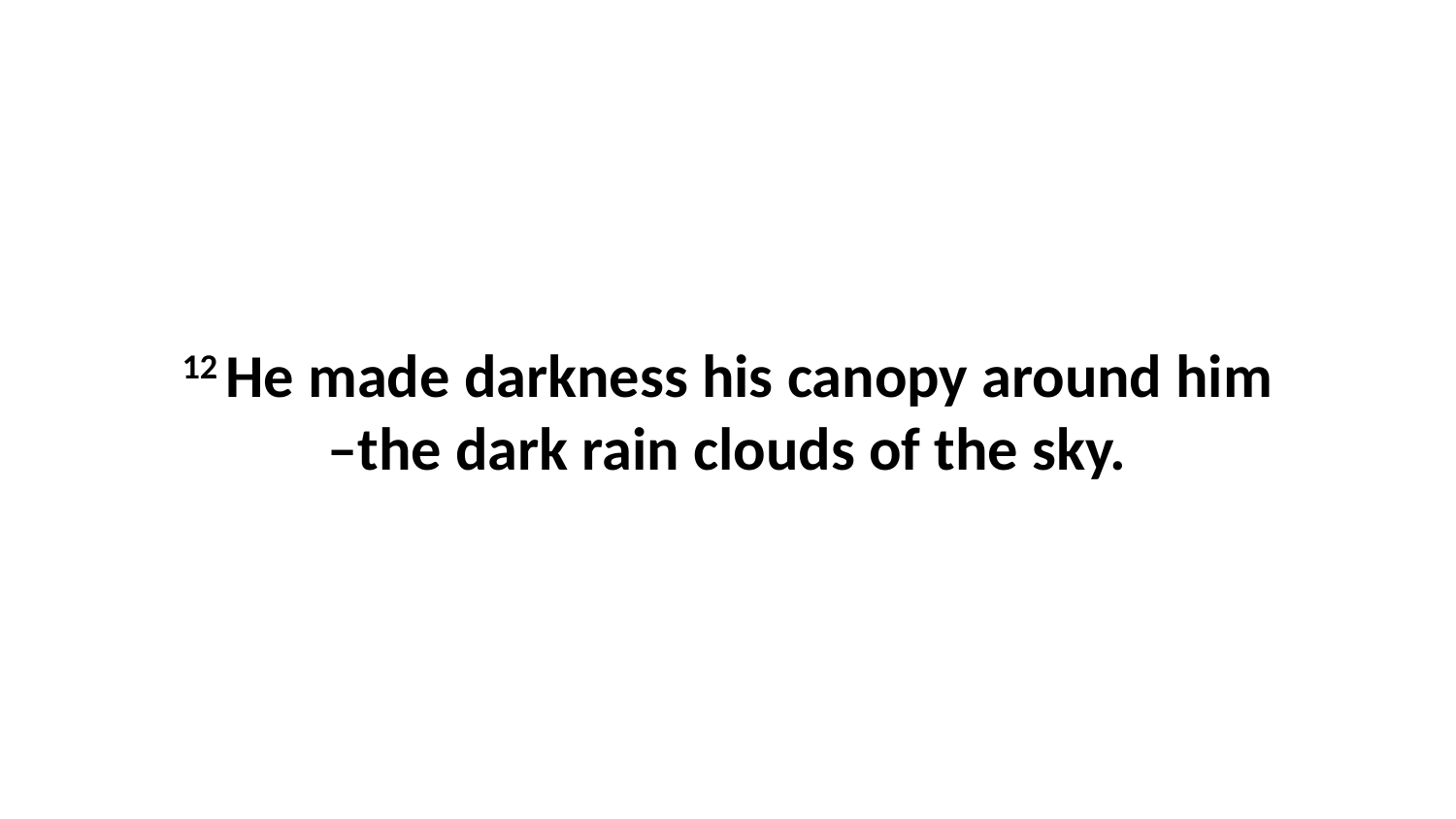

12 He made darkness his canopy around him –the dark rain clouds of the sky.